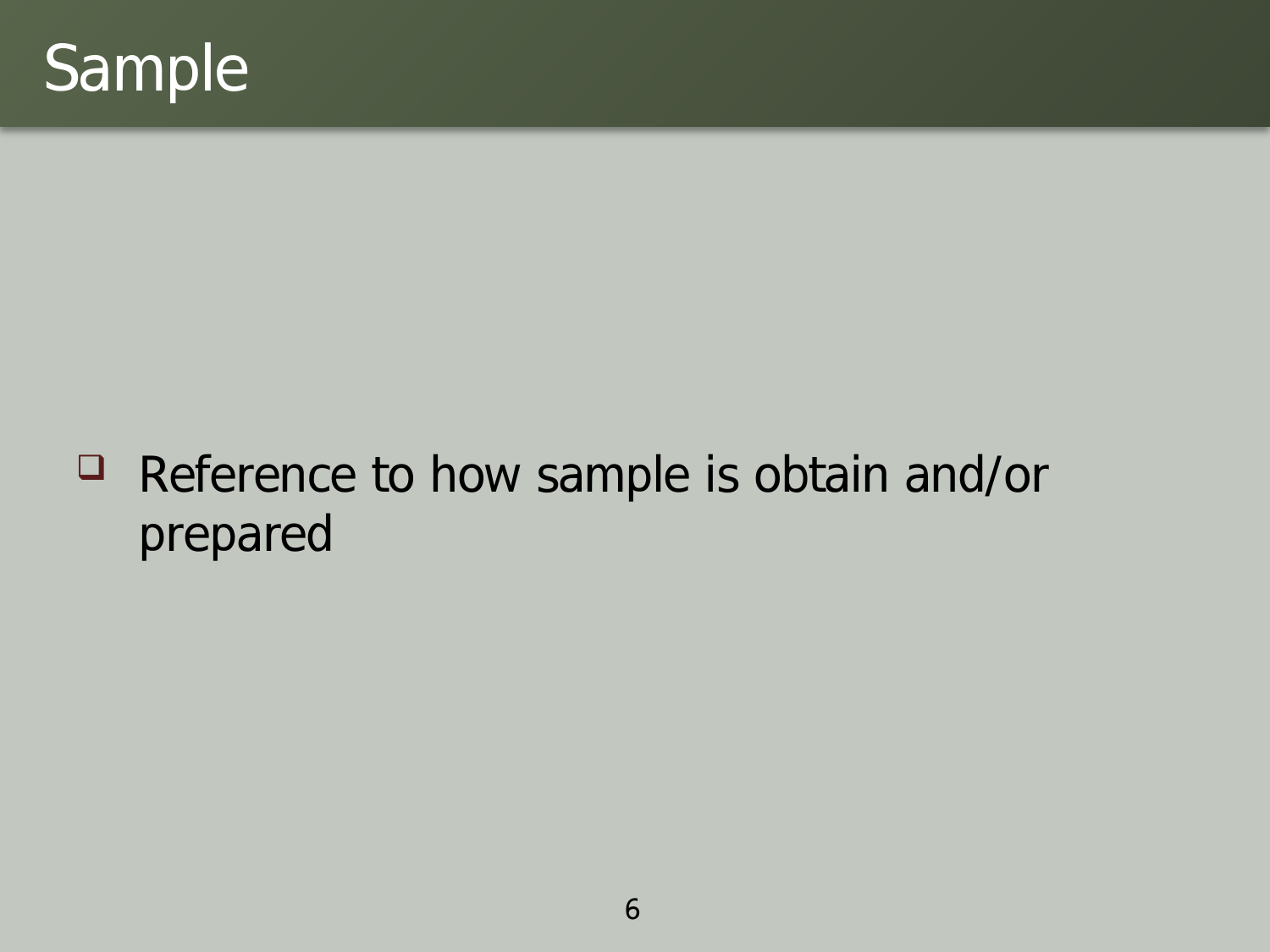

# Sample
Reference to how sample is obtain and/or prepared
6